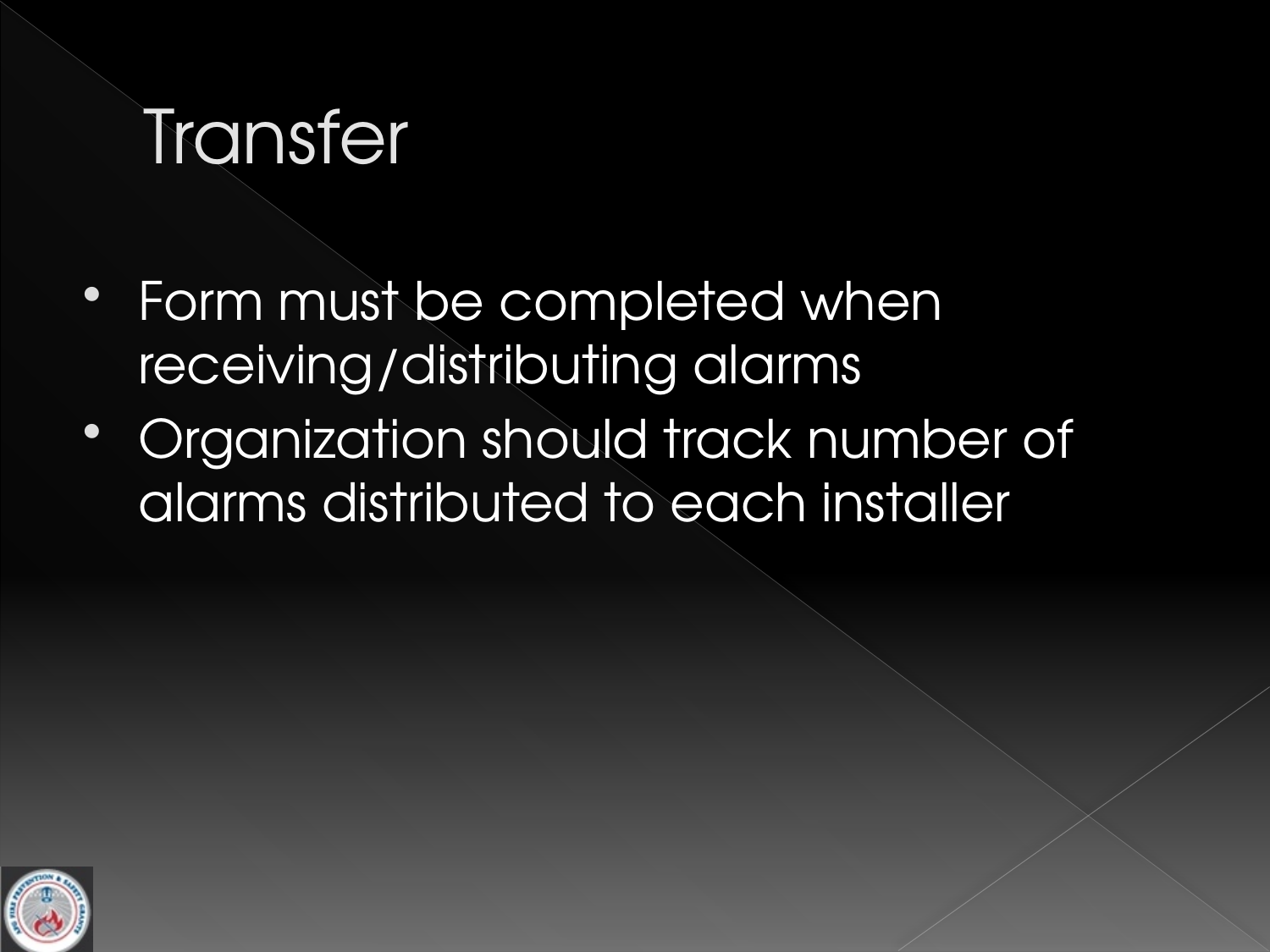

# Transfer
Form must be completed when receiving/distributing alarms
Organization should track number of alarms distributed to each installer